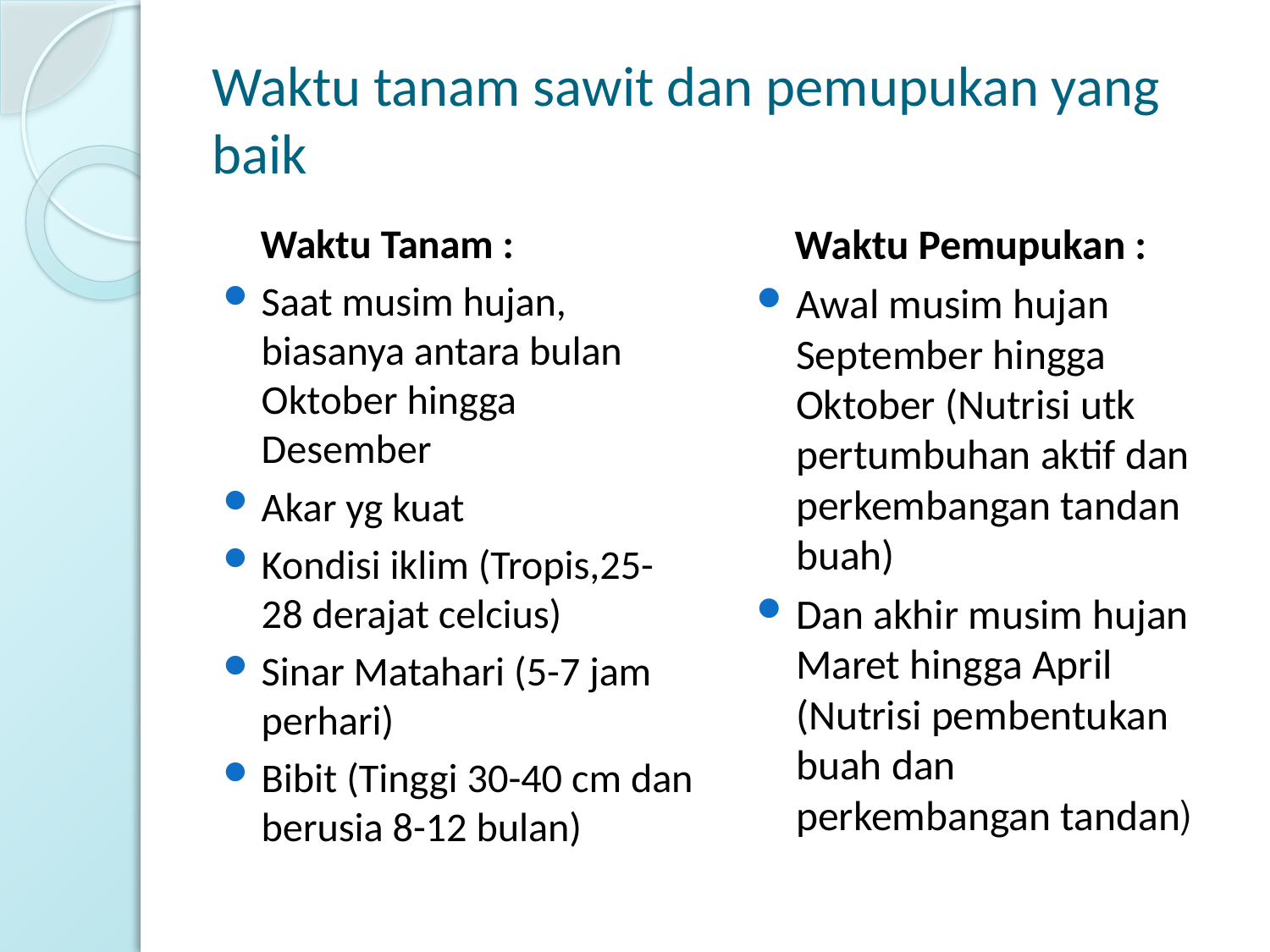

# Waktu tanam sawit dan pemupukan yang baik
    Waktu Tanam :
Saat musim hujan, biasanya antara bulan Oktober hingga Desember
Akar yg kuat
Kondisi iklim (Tropis,25-28 derajat celcius)
Sinar Matahari (5-7 jam perhari)
Bibit (Tinggi 30-40 cm dan berusia 8-12 bulan)
    Waktu Pemupukan :
Awal musim hujan September hingga Oktober (Nutrisi utk pertumbuhan aktif dan perkembangan tandan buah)
Dan akhir musim hujan Maret hingga April (Nutrisi pembentukan buah dan perkembangan tandan)